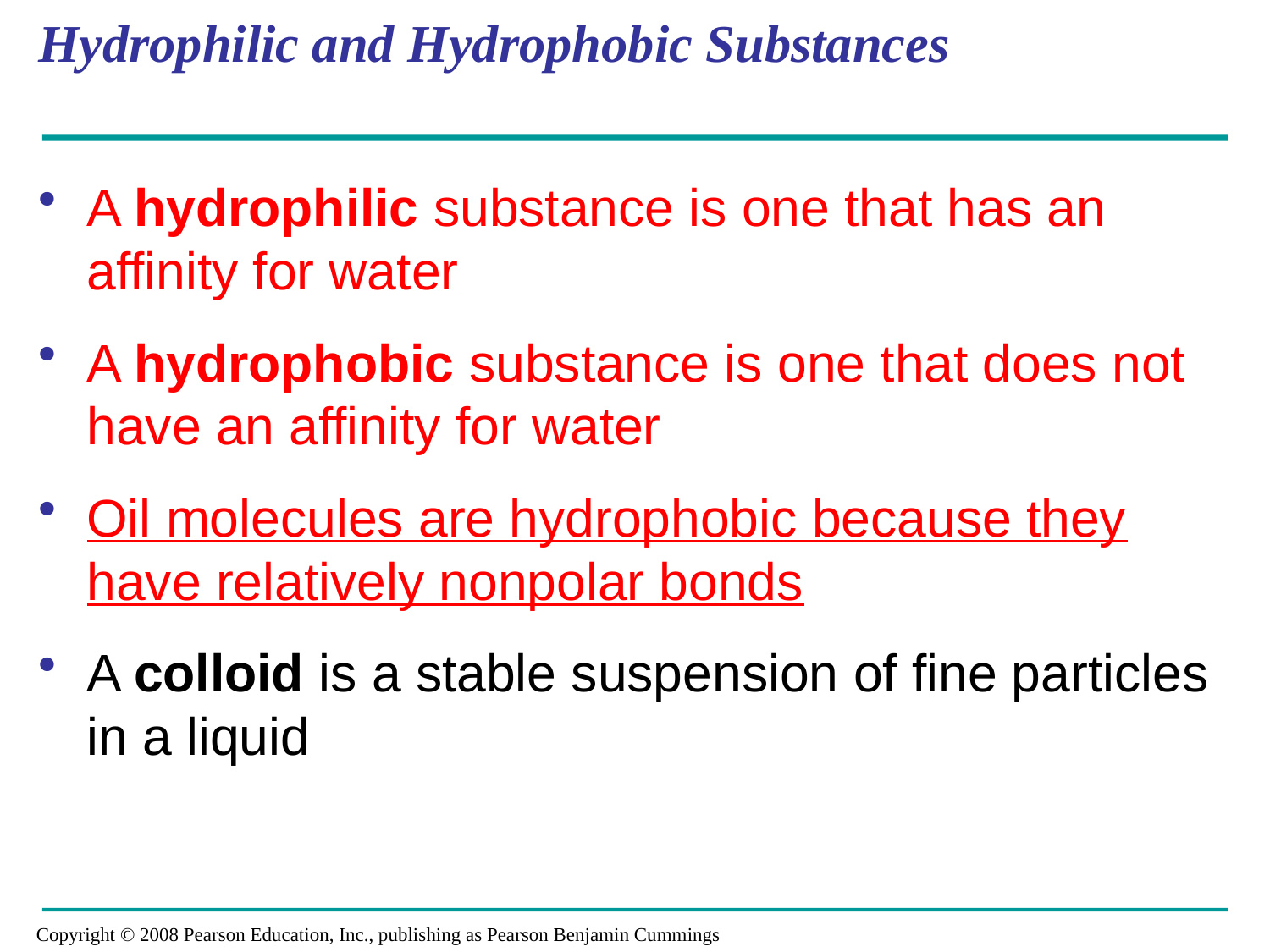

# Hydrophilic and Hydrophobic Substances

A hydrophilic substance is one that has an affinity for water
A hydrophobic substance is one that does not have an affinity for water
Oil molecules are hydrophobic because they have relatively nonpolar bonds
A colloid is a stable suspension of fine particles in a liquid

Copyright © 2008 Pearson Education, Inc., publishing as Pearson Benjamin Cummings